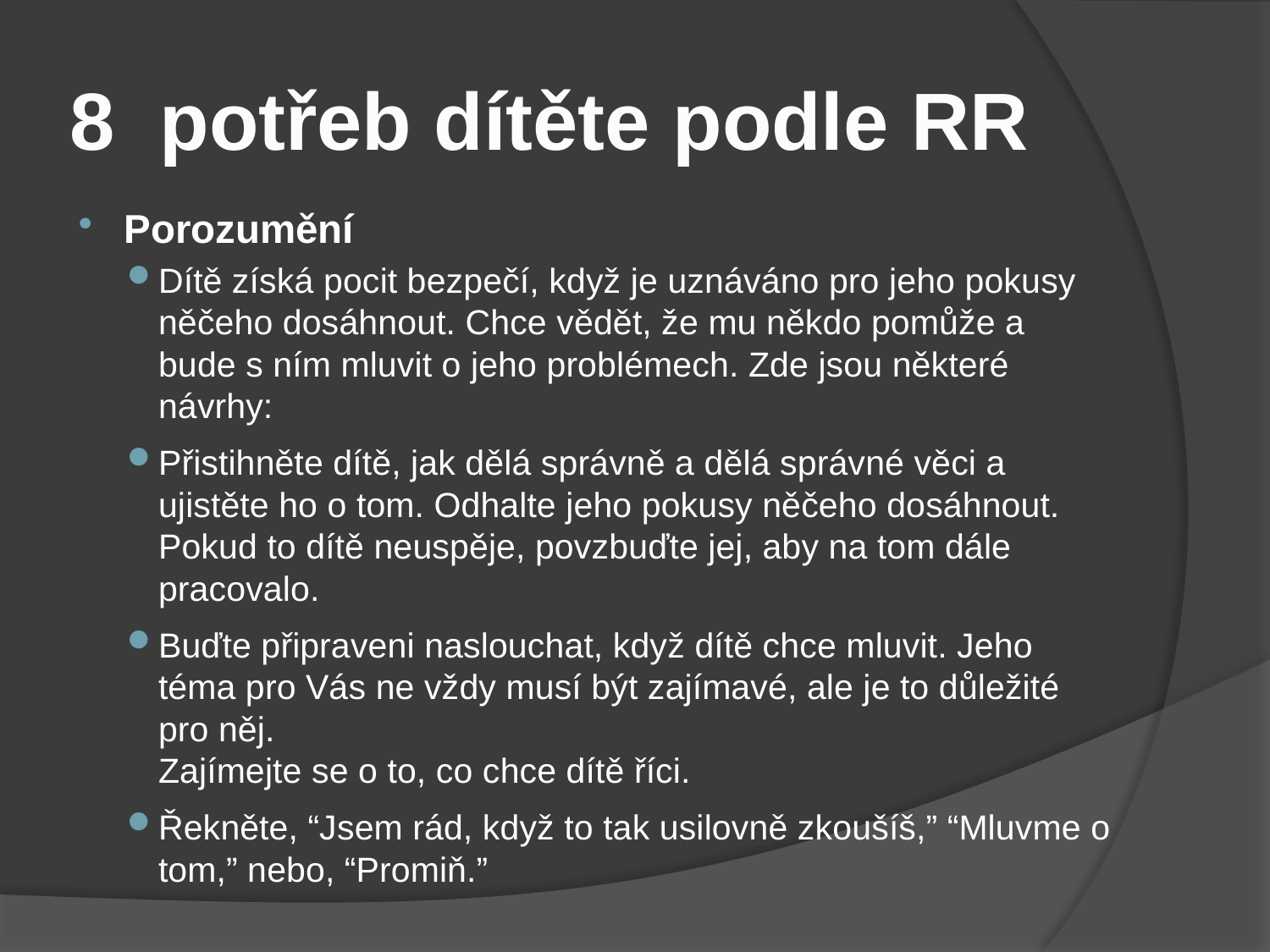

# 8  potřeb dítěte podle RR
Porozumění
Dítě získá pocit bezpečí, když je uznáváno pro jeho pokusy něčeho dosáhnout. Chce vědět, že mu někdo pomůže a bude s ním mluvit o jeho problémech. Zde jsou některé návrhy:
Přistihněte dítě, jak dělá správně a dělá správné věci a ujistěte ho o tom. Odhalte jeho pokusy něčeho dosáhnout. Pokud to dítě neuspěje, povzbuďte jej, aby na tom dále pracovalo.
Buďte připraveni naslouchat, když dítě chce mluvit. Jeho téma pro Vás ne vždy musí být zajímavé, ale je to důležité pro něj.
Zajímejte se o to, co chce dítě říci.
Řekněte, “Jsem rád, když to tak usilovně zkoušíš,” “Mluvme o tom,” nebo, “Promiň.”